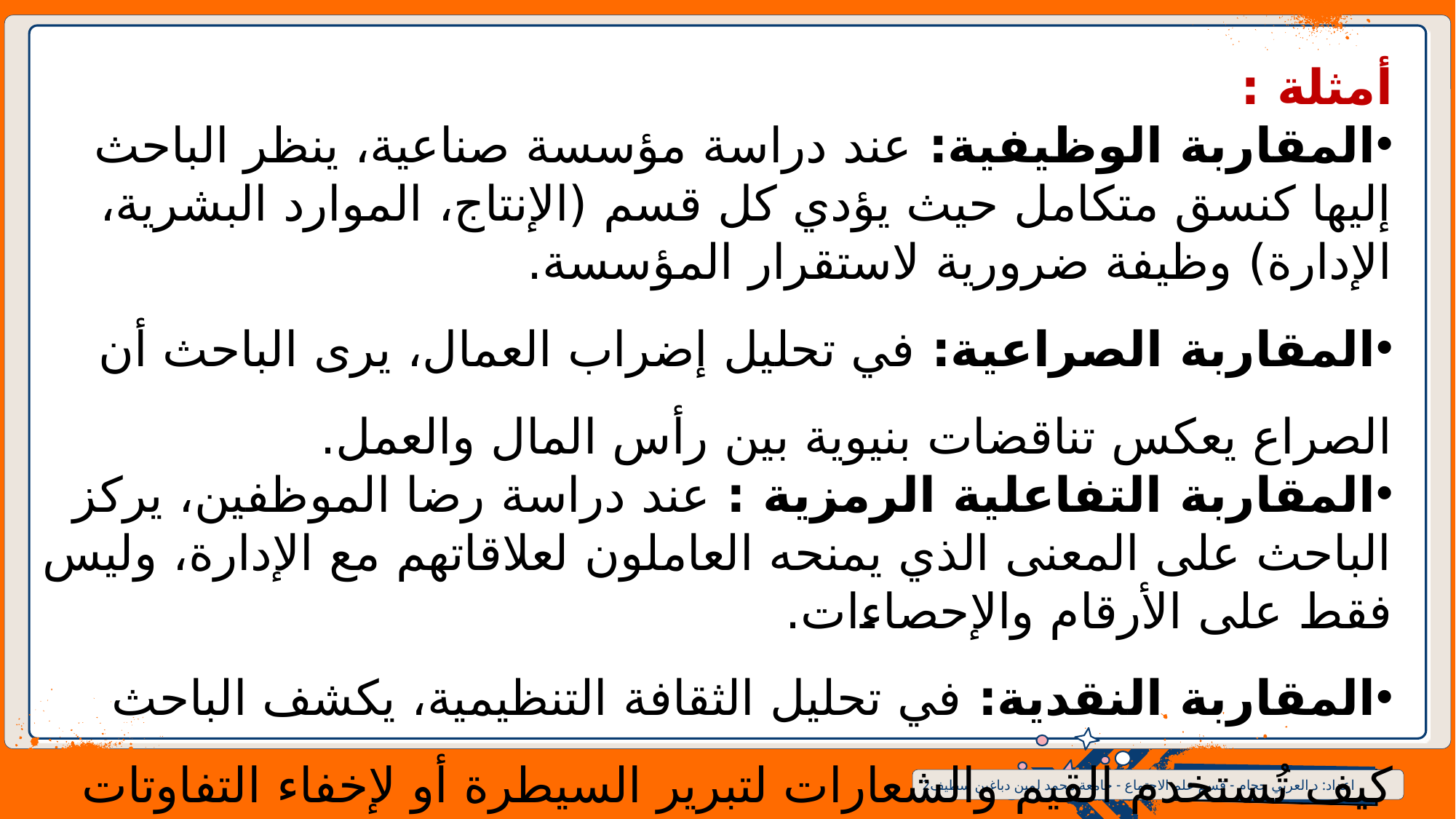

أمثلة :
المقاربة الوظيفية: عند دراسة مؤسسة صناعية، ينظر الباحث إليها كنسق متكامل حيث يؤدي كل قسم (الإنتاج، الموارد البشرية، الإدارة) وظيفة ضرورية لاستقرار المؤسسة.
المقاربة الصراعية: في تحليل إضراب العمال، يرى الباحث أن الصراع يعكس تناقضات بنيوية بين رأس المال والعمل.
المقاربة التفاعلية الرمزية : عند دراسة رضا الموظفين، يركز الباحث على المعنى الذي يمنحه العاملون لعلاقاتهم مع الإدارة، وليس فقط على الأرقام والإحصاءات.
المقاربة النقدية: في تحليل الثقافة التنظيمية، يكشف الباحث كيف تُستخدم القيم والشعارات لتبرير السيطرة أو لإخفاء التفاوتات داخل المؤسسة.
اعداد: د العربي حجام - قسم علم الاجتماع - جامعة محمد لمين دباغين سطيف2